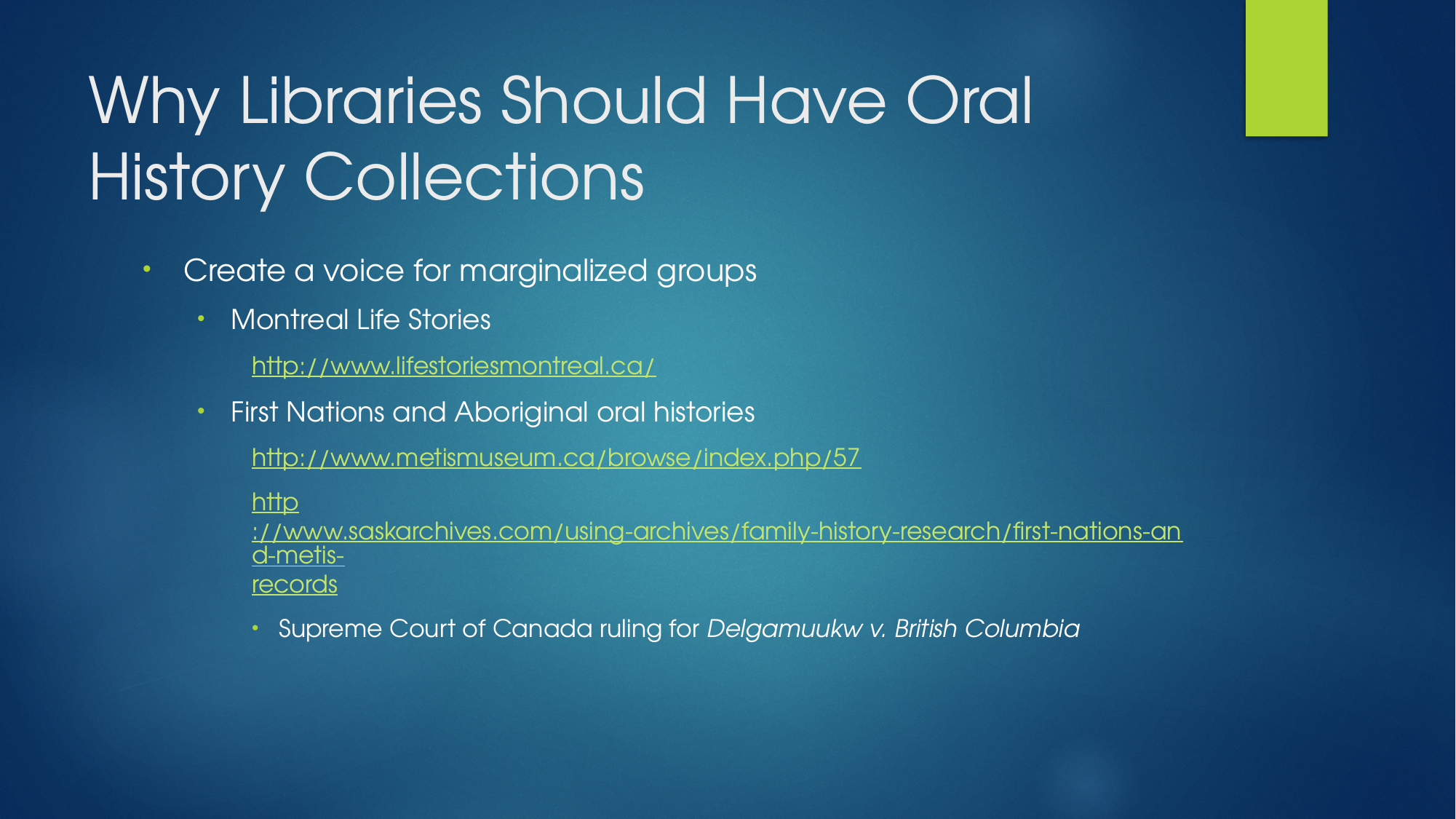

# Why Libraries Should Have Oral History Collections
Create a voice for marginalized groups
Montreal Life Stories
http://www.lifestoriesmontreal.ca/
First Nations and Aboriginal oral histories
http://www.metismuseum.ca/browse/index.php/57
http://www.saskarchives.com/using-archives/family-history-research/first-nations-and-metis-records
Supreme Court of Canada ruling for Delgamuukw v. British Columbia